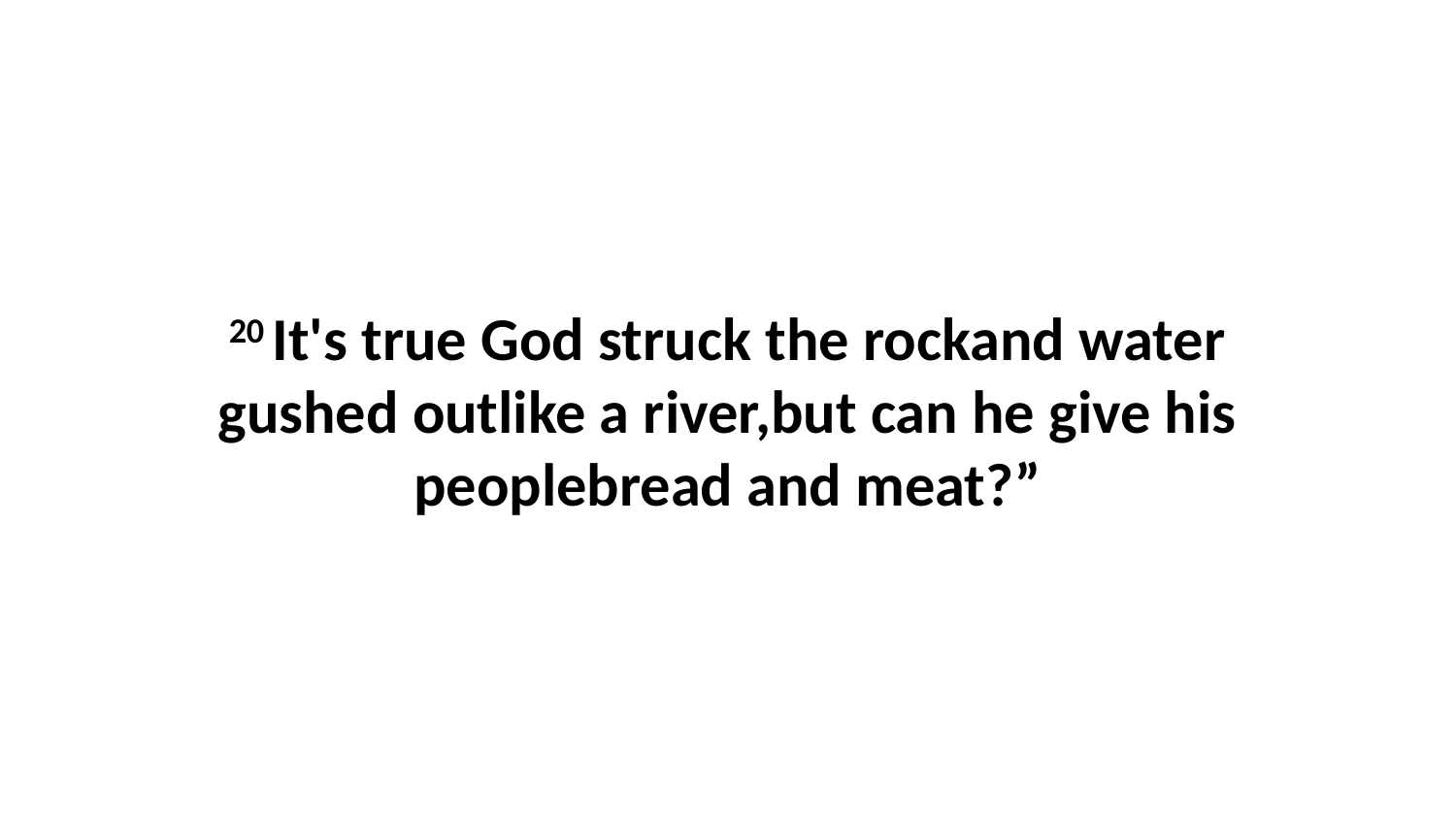

20 It's true God struck the rockand water gushed outlike a river,but can he give his peoplebread and meat?”